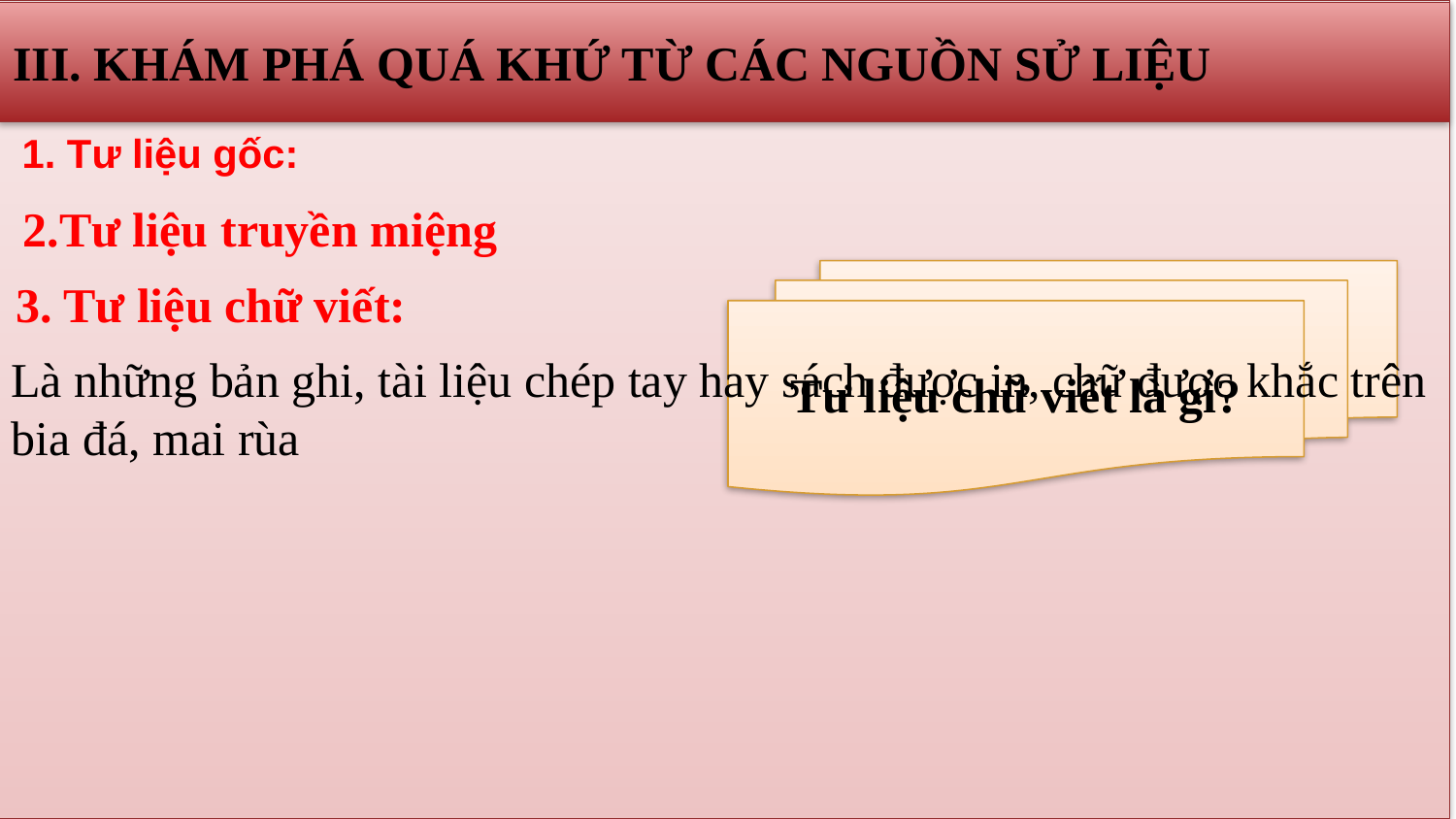

III. KHÁM PHÁ QUÁ KHỨ TỪ CÁC NGUỒN SỬ LIỆU
1. Tư liệu gốc:

2.Tư liệu truyền miệng
3. Tư liệu chữ viết:
Tư liệu chữ viết là gì?
Là những bản ghi, tài liệu chép tay hay sách được in, chữ được khắc trên bia đá, mai rùa
14